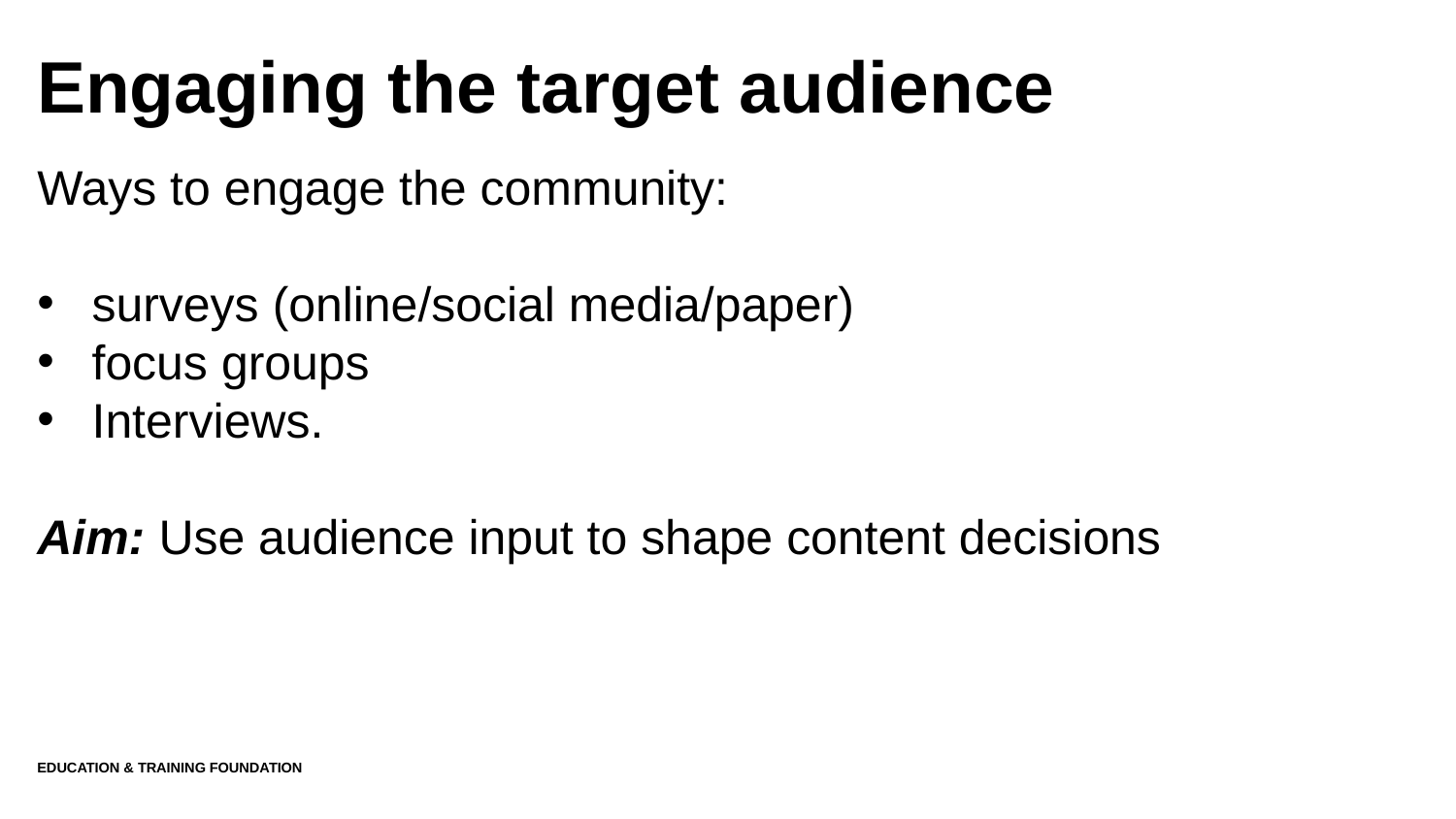

# Engaging the target audience
Ways to engage the community:

surveys (online/social media/paper)
focus groups
Interviews.

Aim: Use audience input to shape content decisions

Education & Training Foundation